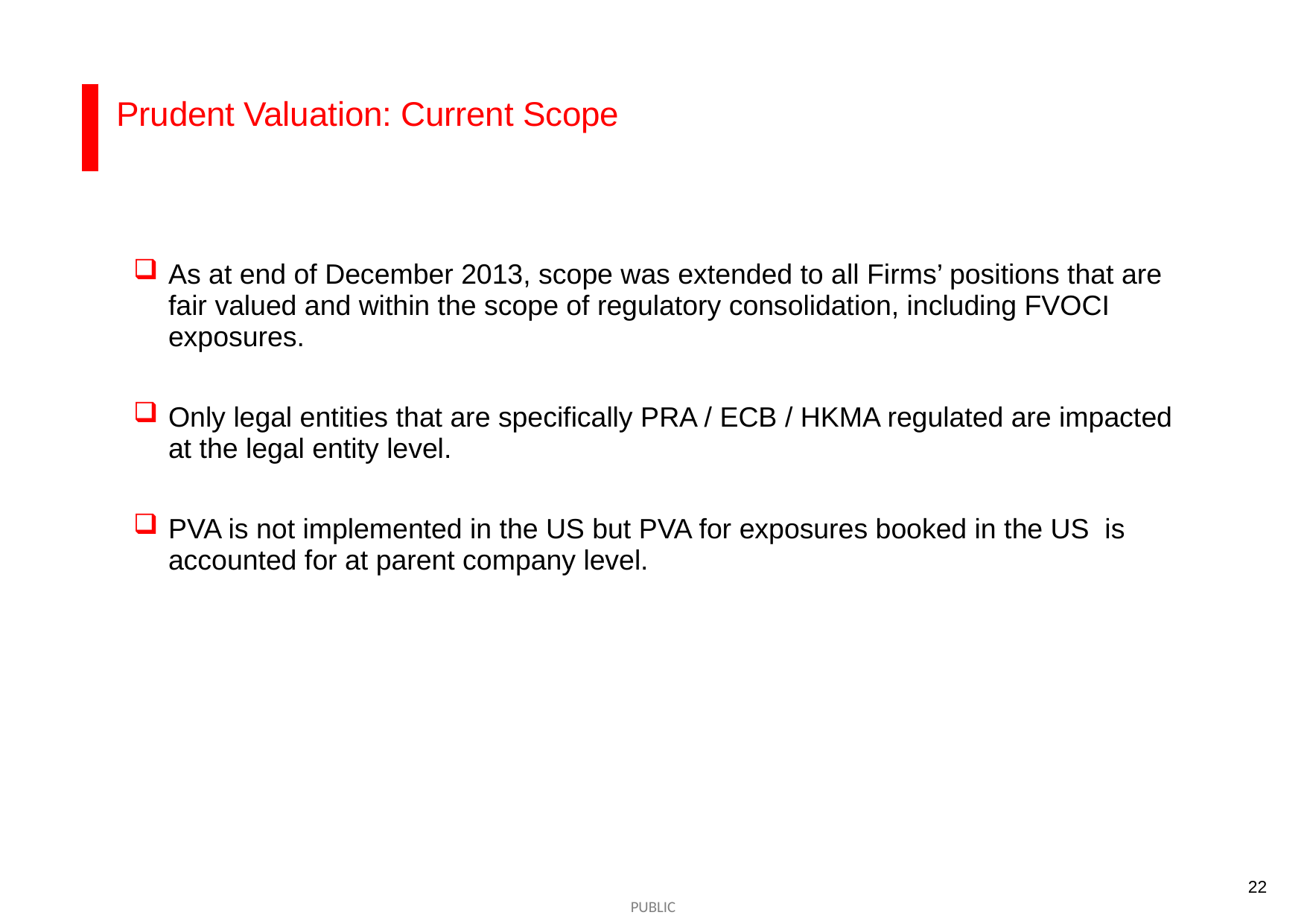

Prudent Valuation: Current Scope

As at end of December 2013, scope was extended to all Firms’ positions that are fair valued and within the scope of regulatory consolidation, including FVOCI exposures.

Only legal entities that are specifically PRA / ECB / HKMA regulated are impacted at the legal entity level.

PVA is not implemented in the US but PVA for exposures booked in the US  is accounted for at parent company level.

22